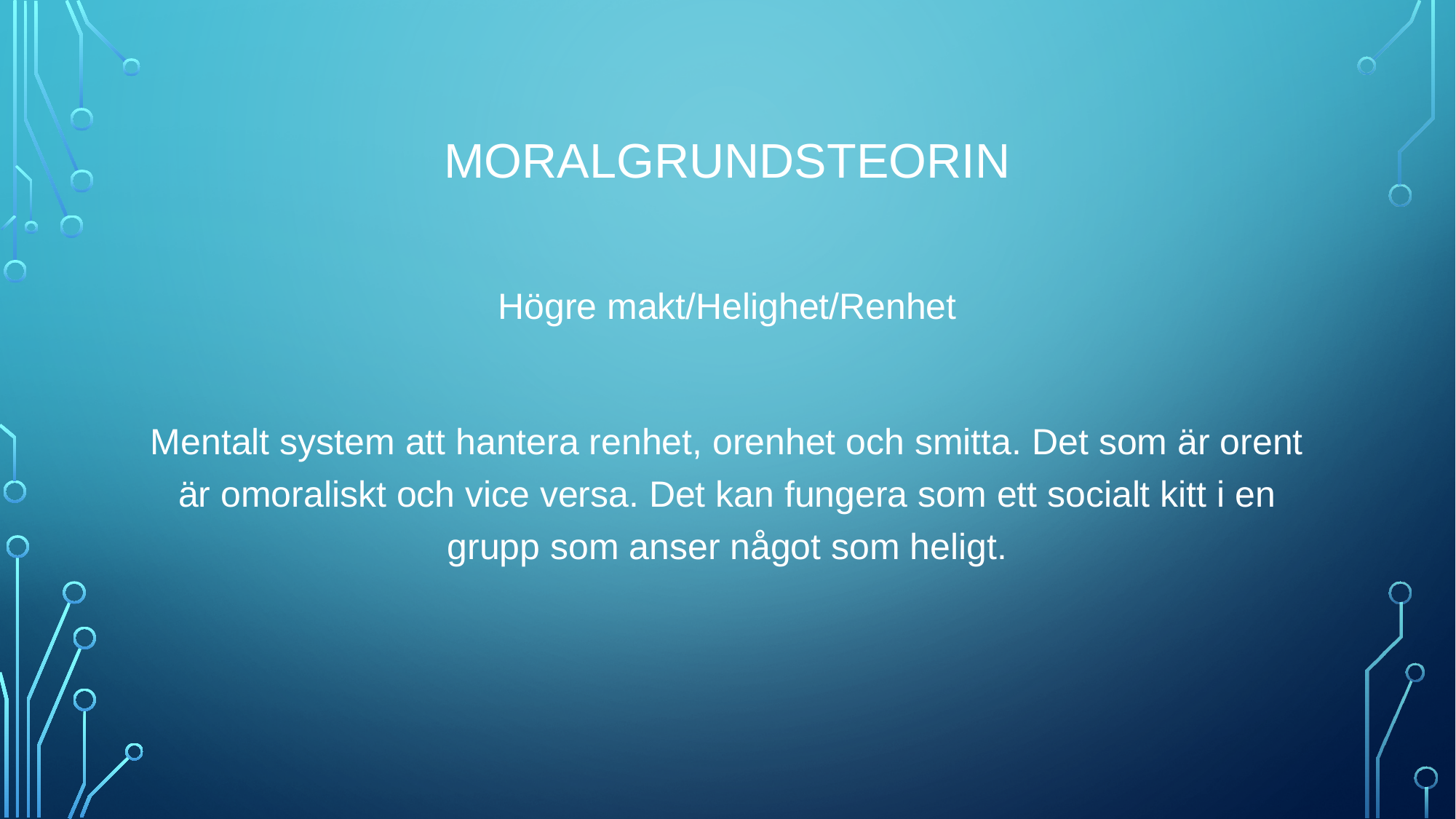

# MORALGRUNDSTEORIN
Högre makt/Helighet/Renhet

Mentalt system att hantera renhet, orenhet och smitta. Det som är orent är omoraliskt och vice versa. Det kan fungera som ett socialt kitt i en grupp som anser något som heligt.